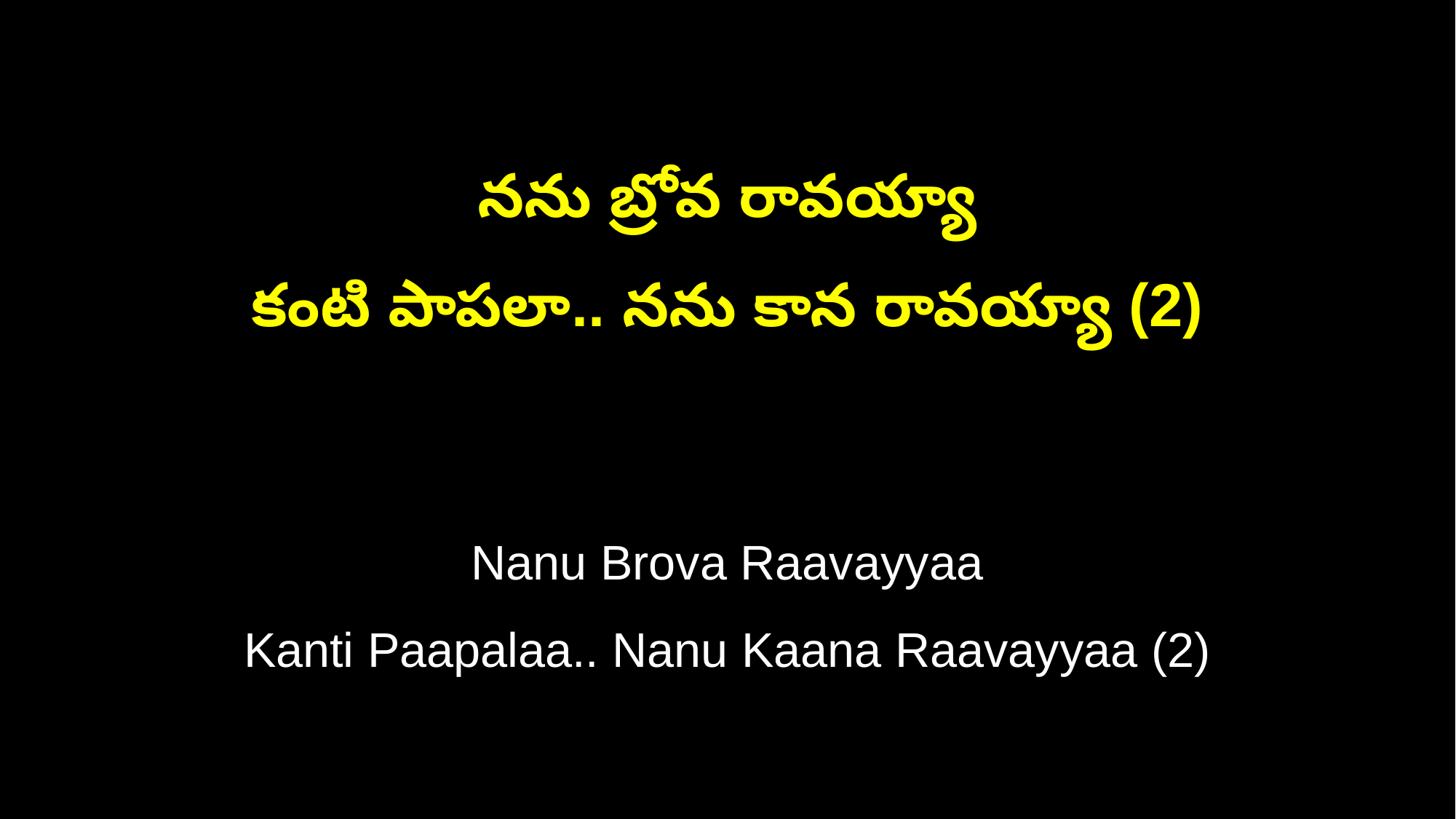

నను బ్రోవ రావయ్యా
కంటి పాపలా.. నను కాన రావయ్యా (2)
Nanu Brova Raavayyaa
Kanti Paapalaa.. Nanu Kaana Raavayyaa (2)